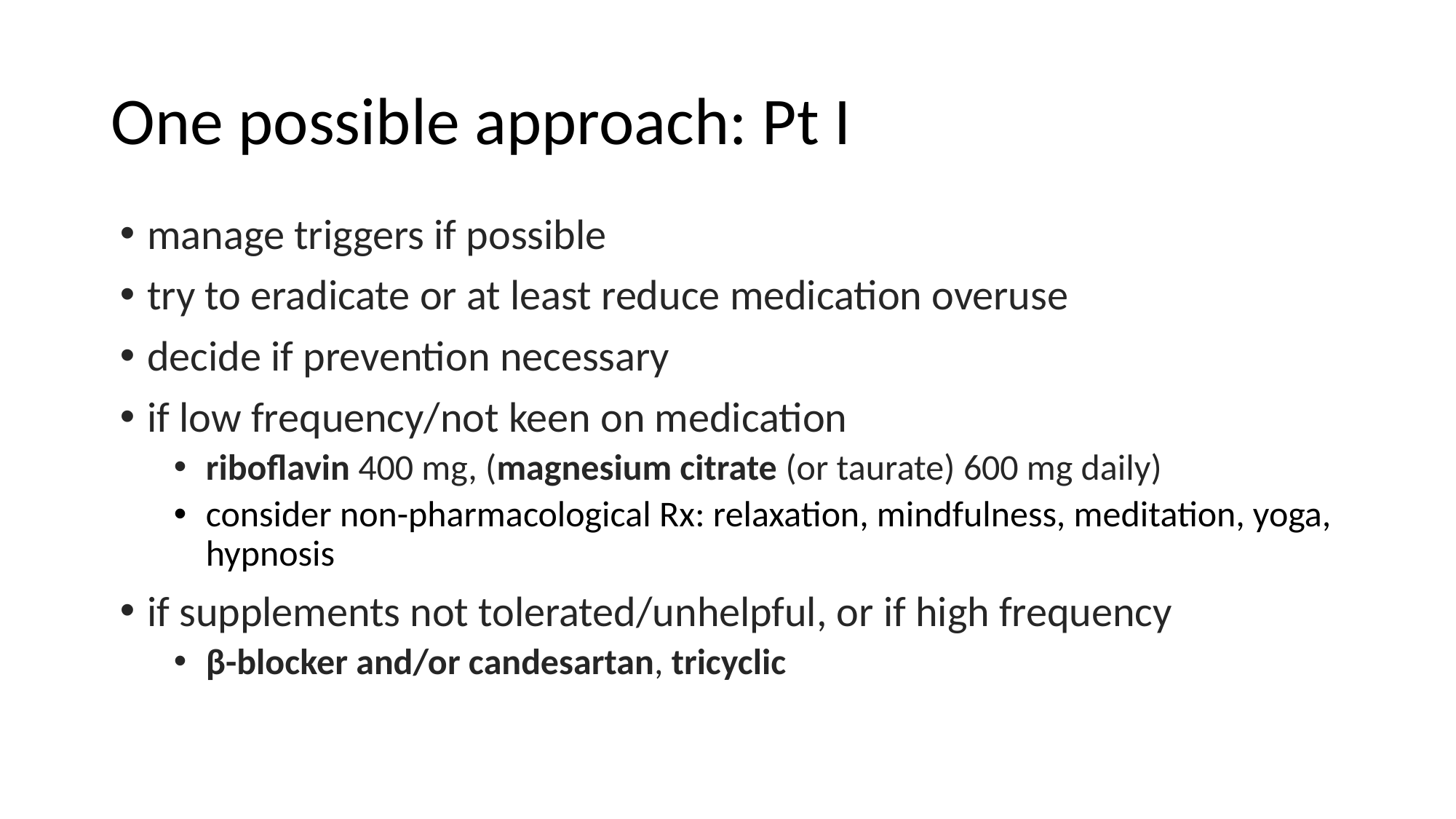

# One possible approach: Pt I
manage triggers if possible
try to eradicate or at least reduce medication overuse
decide if prevention necessary
if low frequency/not keen on medication
riboflavin 400 mg, (magnesium citrate (or taurate) 600 mg daily)
consider non-pharmacological Rx: relaxation, mindfulness, meditation, yoga, hypnosis
if supplements not tolerated/unhelpful, or if high frequency
β-blocker and/or candesartan, tricyclic